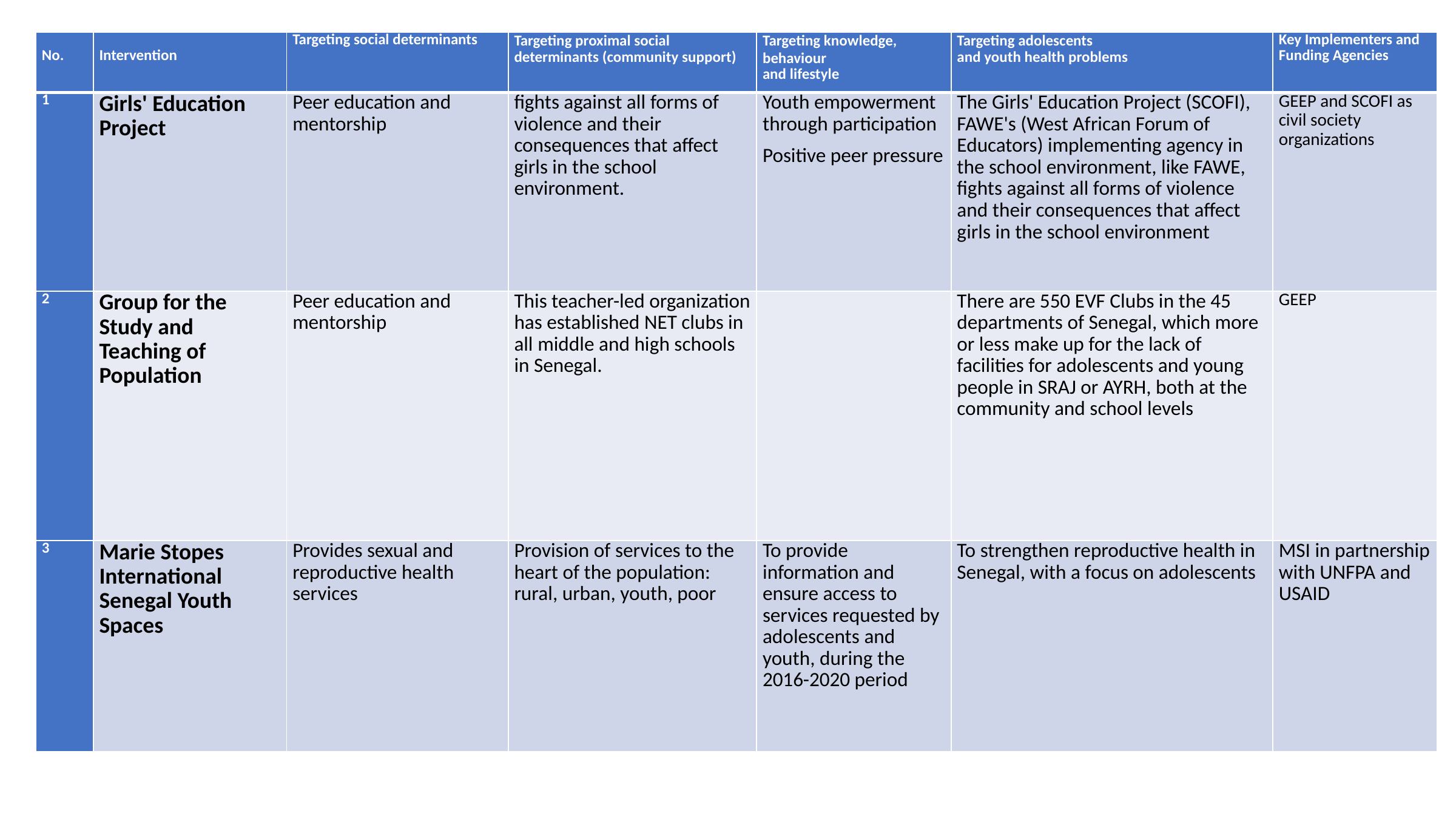

9/6/23
16
| No. | Intervention | Targeting social determinants | Targeting proximal social determinants (community support) | Targeting knowledge, behaviour and lifestyle | Targeting adolescents and youth health problems | Key Implementers and Funding Agencies |
| --- | --- | --- | --- | --- | --- | --- |
| 1 | Girls' Education Project | Peer education and mentorship | fights against all forms of violence and their consequences that affect girls in the school environment. | Youth empowerment through participation Positive peer pressure | The Girls' Education Project (SCOFI), FAWE's (West African Forum of Educators) implementing agency in the school environment, like FAWE, fights against all forms of violence and their consequences that affect girls in the school environment | GEEP and SCOFI as civil society organizations |
| 2 | Group for the Study and Teaching of Population | Peer education and mentorship | This teacher-led organization has established NET clubs in all middle and high schools in Senegal. |  | There are 550 EVF Clubs in the 45 departments of Senegal, which more or less make up for the lack of facilities for adolescents and young people in SRAJ or AYRH, both at the community and school levels | GEEP |
| 3 | Marie Stopes International Senegal Youth Spaces | Provides sexual and reproductive health services | Provision of services to the heart of the population: rural, urban, youth, poor | To provide information and ensure access to services requested by adolescents and youth, during the 2016-2020 period | To strengthen reproductive health in Senegal, with a focus on adolescents | MSI in partnership with UNFPA and USAID |